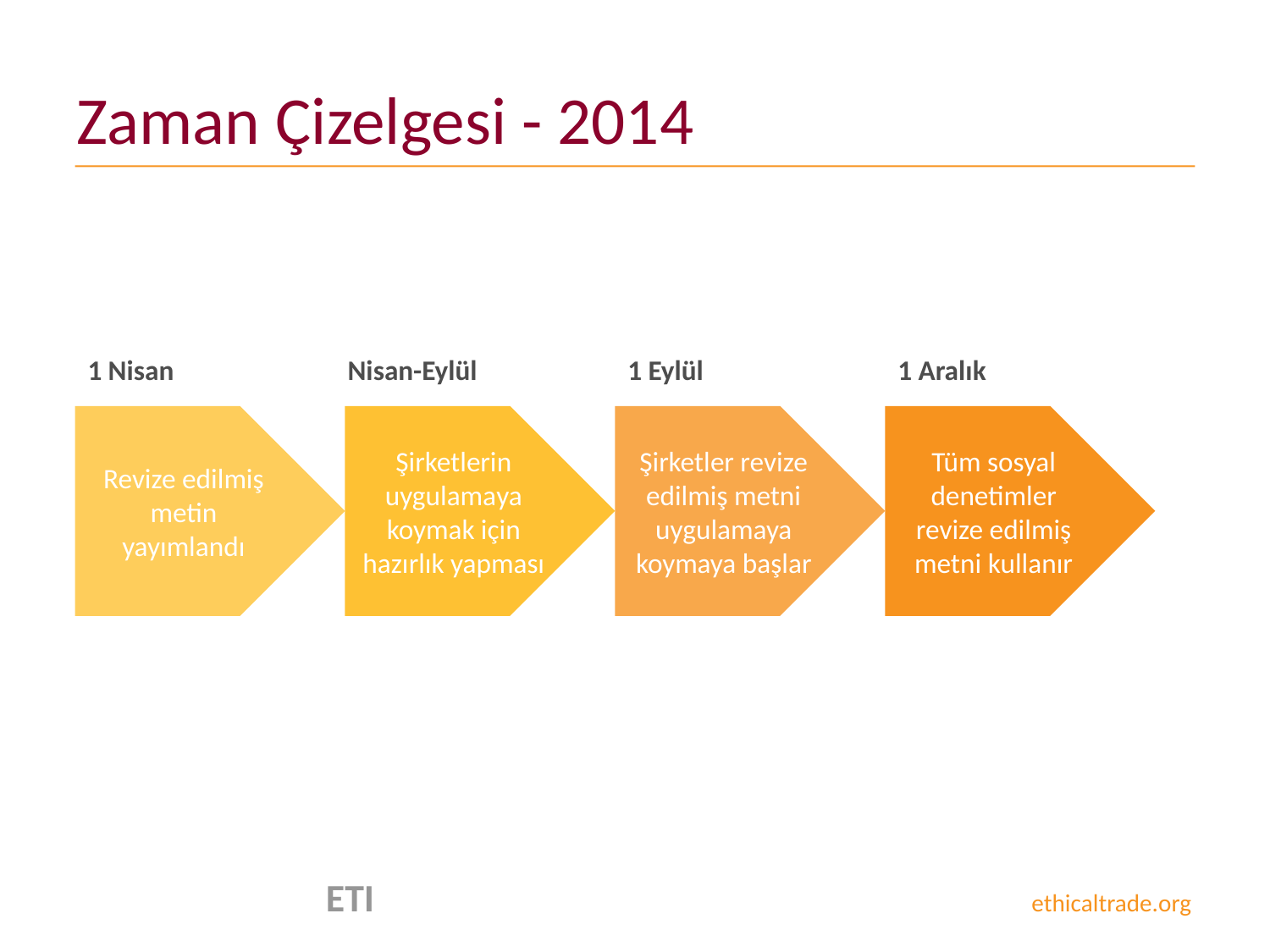

# Zaman Çizelgesi - 2014
1 Nisan
Nisan-Eylül
1 Eylül
1 Aralık
Revize edilmiş metin yayımlandı
Şirketlerin uygulamaya koymak için hazırlık yapması
Şirketler revize edilmiş metni uygulamaya koymaya başlar
Tüm sosyal denetimler revize edilmiş metni kullanır
  ETI                                                                                                                       ethicaltrade.org